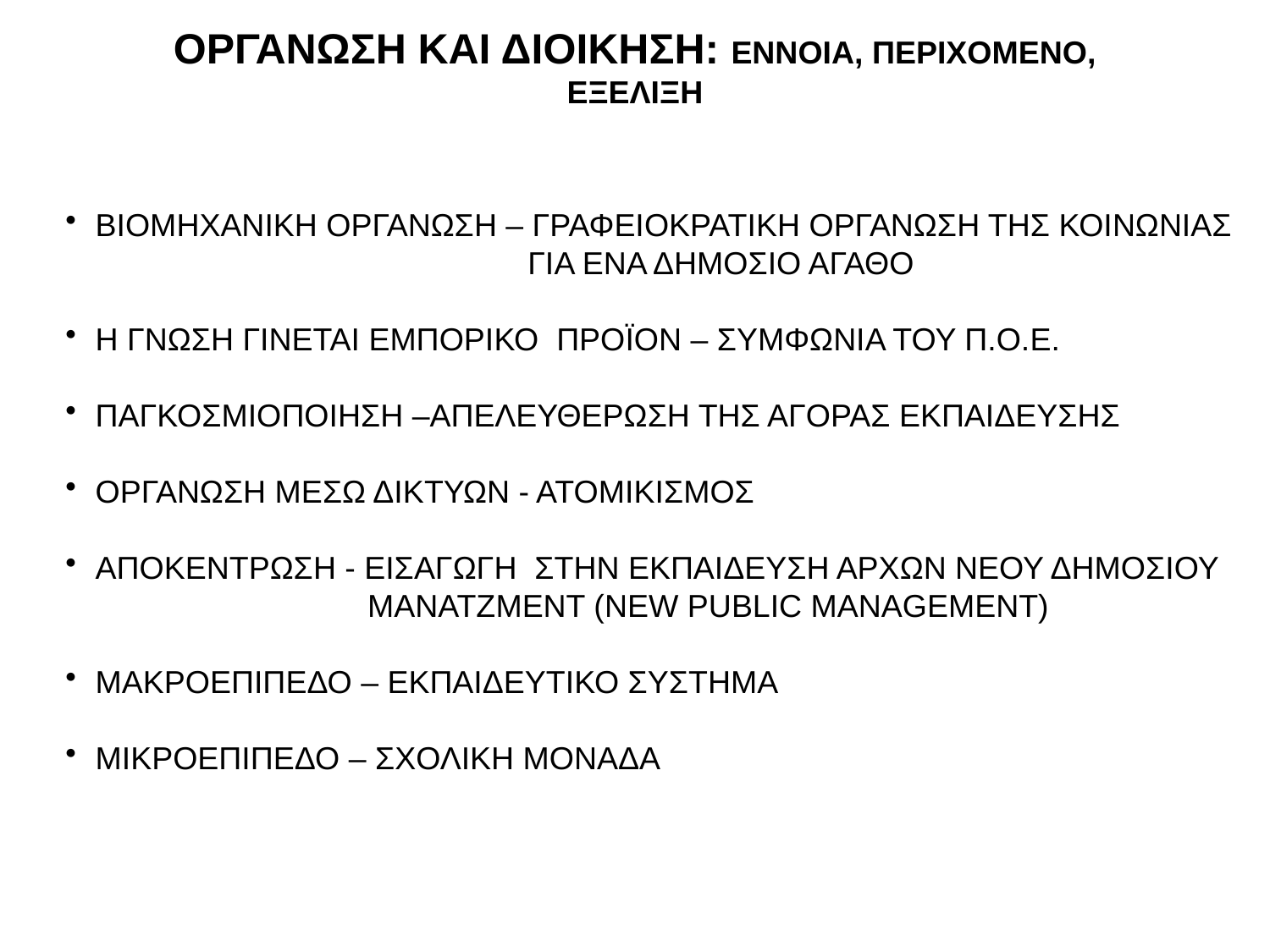

# ΟΡΓΑΝΩΣΗ ΚΑΙ ΔΙΟΙΚΗΣΗ: ΕΝΝΟΙΑ, ΠΕΡΙΧΟΜΕΝΟ, ΕΞΕΛΙΞΗ
ΒΙΟΜΗΧΑΝΙΚΗ ΟΡΓΑΝΩΣΗ – ΓΡΑΦΕΙΟΚΡΑΤΙΚΗ ΟΡΓΑΝΩΣΗ ΤΗΣ ΚΟΙΝΩΝΙΑΣ
                                                    ΓΙΑ EΝΑ ΔΗΜΟΣΙΟ ΑΓΑΘΟ

Η ΓΝΩΣΗ ΓΙΝΕΤΑΙ ΕΜΠΟΡΙΚΟ  ΠΡΟΪΟΝ – ΣΥΜΦΩΝΙΑ ΤΟΥ Π.Ο.Ε.

ΠΑΓΚΟΣΜΙΟΠΟΙΗΣΗ –ΑΠΕΛΕΥΘΕΡΩΣΗ ΤΗΣ ΑΓΟΡΑΣ ΕΚΠΑΙΔΕΥΣΗΣ

ΟΡΓΑΝΩΣΗ ΜΕΣΩ ΔΙΚΤΥΩΝ - ΑΤΟΜΙΚΙΣΜΟΣ

ΑΠΟΚΕΝΤΡΩΣΗ - ΕΙΣΑΓΩΓΗ  ΣΤΗΝ ΕΚΠΑΙΔΕΥΣΗ ΑΡΧΩΝ ΝΕΟΥ ΔΗΜΟΣΙΟΥ
                                  ΜΑΝΑΤΖΜΕΝΤ (NEW PUBLIC MANAGEMENT)

ΜΑΚΡΟΕΠΙΠΕΔΟ – ΕΚΠΑΙΔΕΥΤΙΚΟ ΣΥΣΤΗΜΑ

ΜΙΚΡΟΕΠΙΠΕΔΟ – ΣΧΟΛΙΚΗ ΜΟΝΑΔΑ